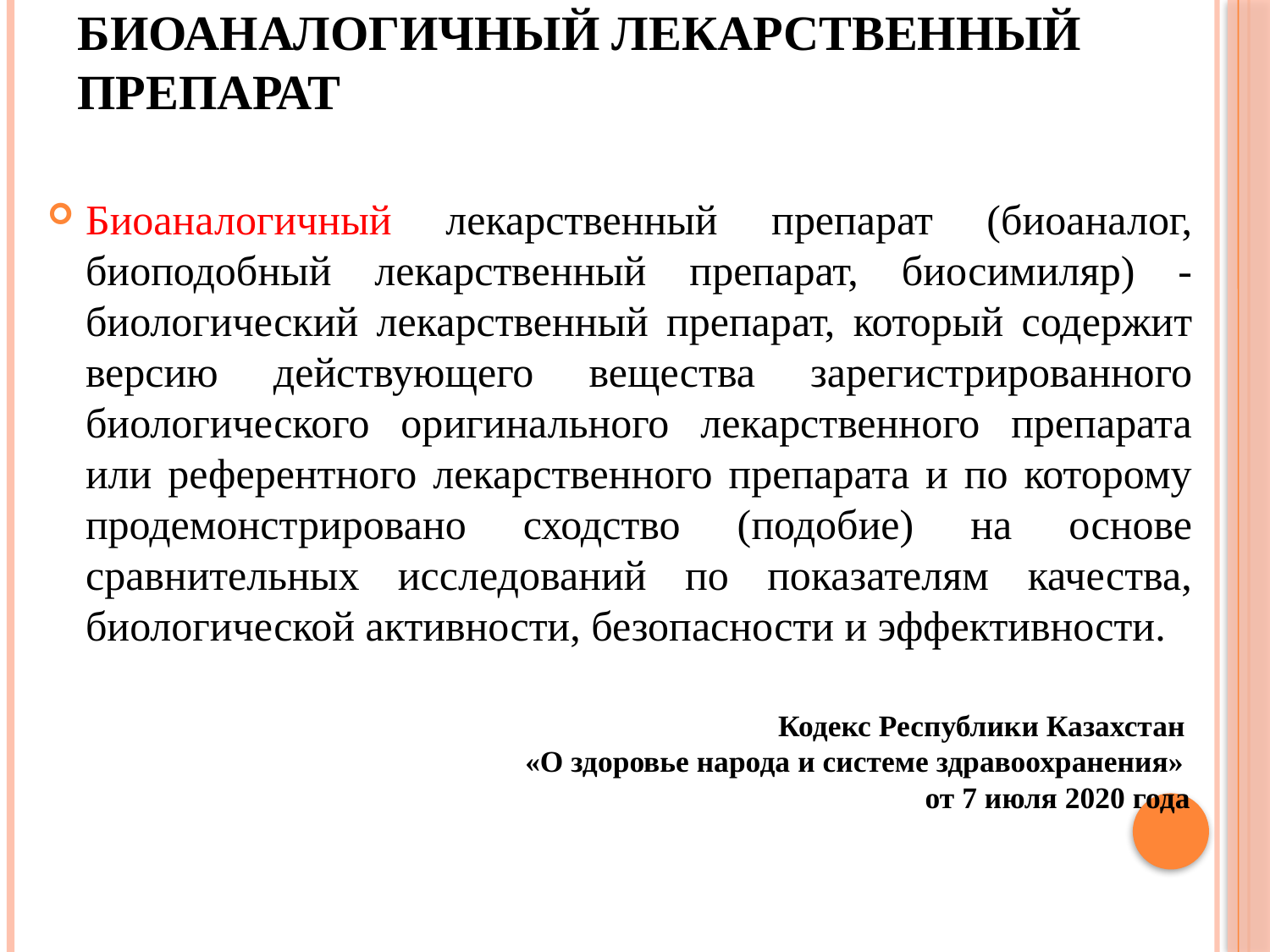

# Биоаналогичный лекарственный препарат
Биоаналогичный лекарственный препарат (биоаналог, биоподобный лекарственный препарат, биосимиляр) - биологический лекарственный препарат, который содержит версию действующего вещества зарегистрированного биологического оригинального лекарственного препарата или референтного лекарственного препарата и по которому продемонстрировано сходство (подобие) на основе сравнительных исследований по показателям качества, биологической активности, безопасности и эффективности.

Кодекс Республики Казахстан
                                          «О здоровье народа и системе здравоохранения»
                                                                                                    от 7 июля 2020 года